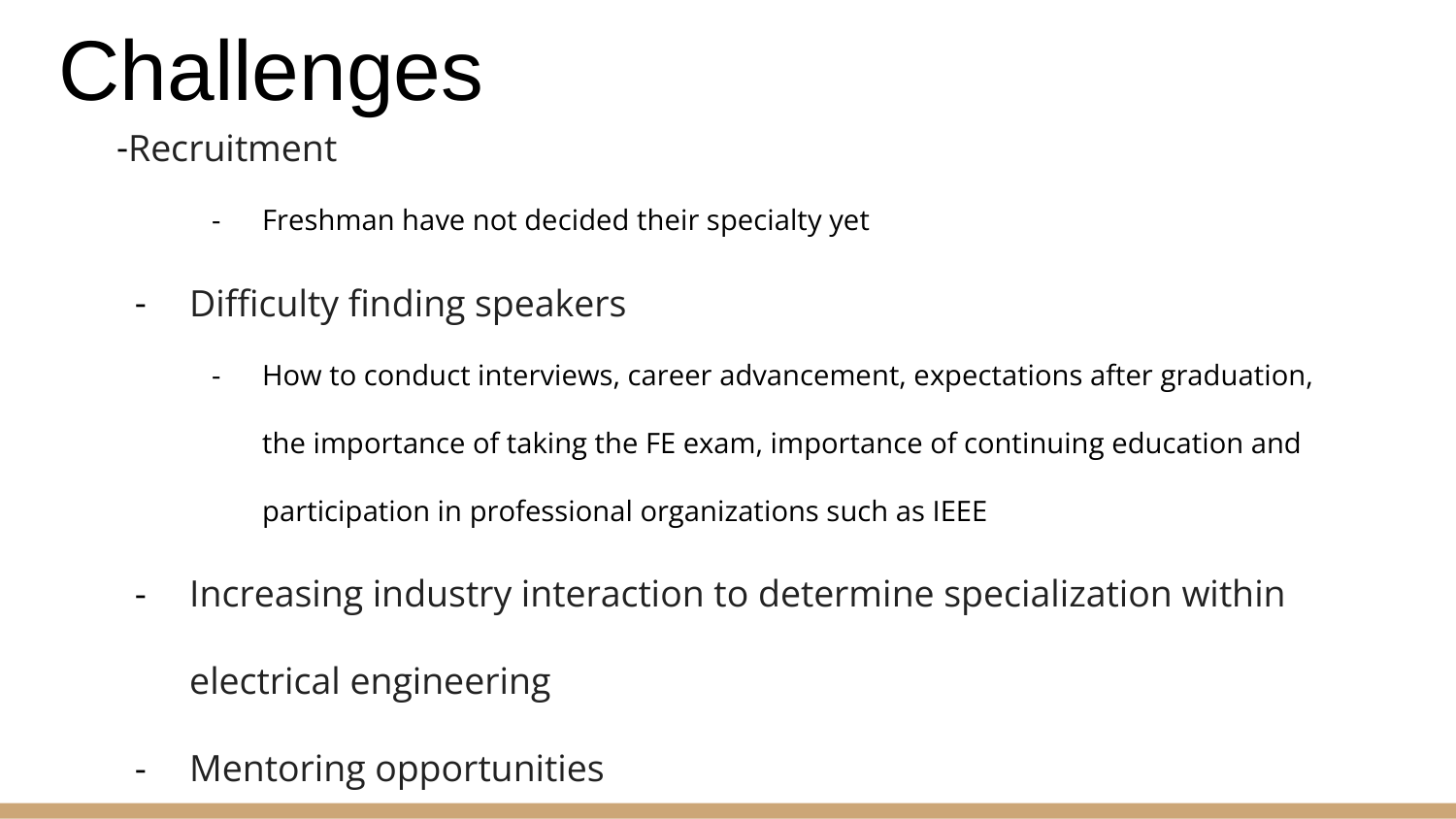

# Challenges
Recruitment
Freshman have not decided their specialty yet
Difficulty finding speakers
How to conduct interviews, career advancement, expectations after graduation, the importance of taking the FE exam, importance of continuing education and participation in professional organizations such as IEEE
Increasing industry interaction to determine specialization within electrical engineering
Mentoring opportunities